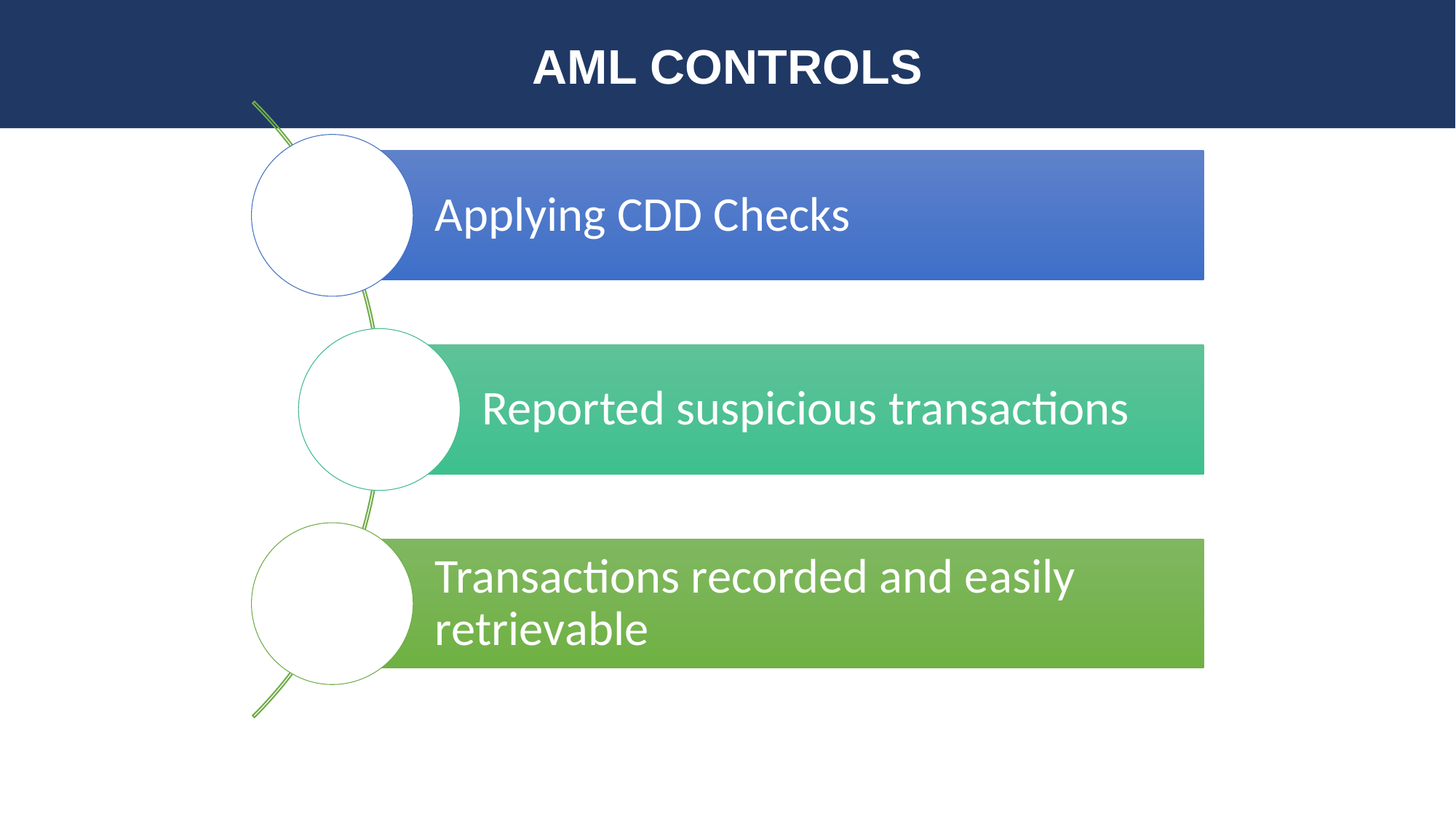

# AML CONTROLS
Applying CDD Checks
Reported suspicious transactions
Transactions recorded and easily retrievable